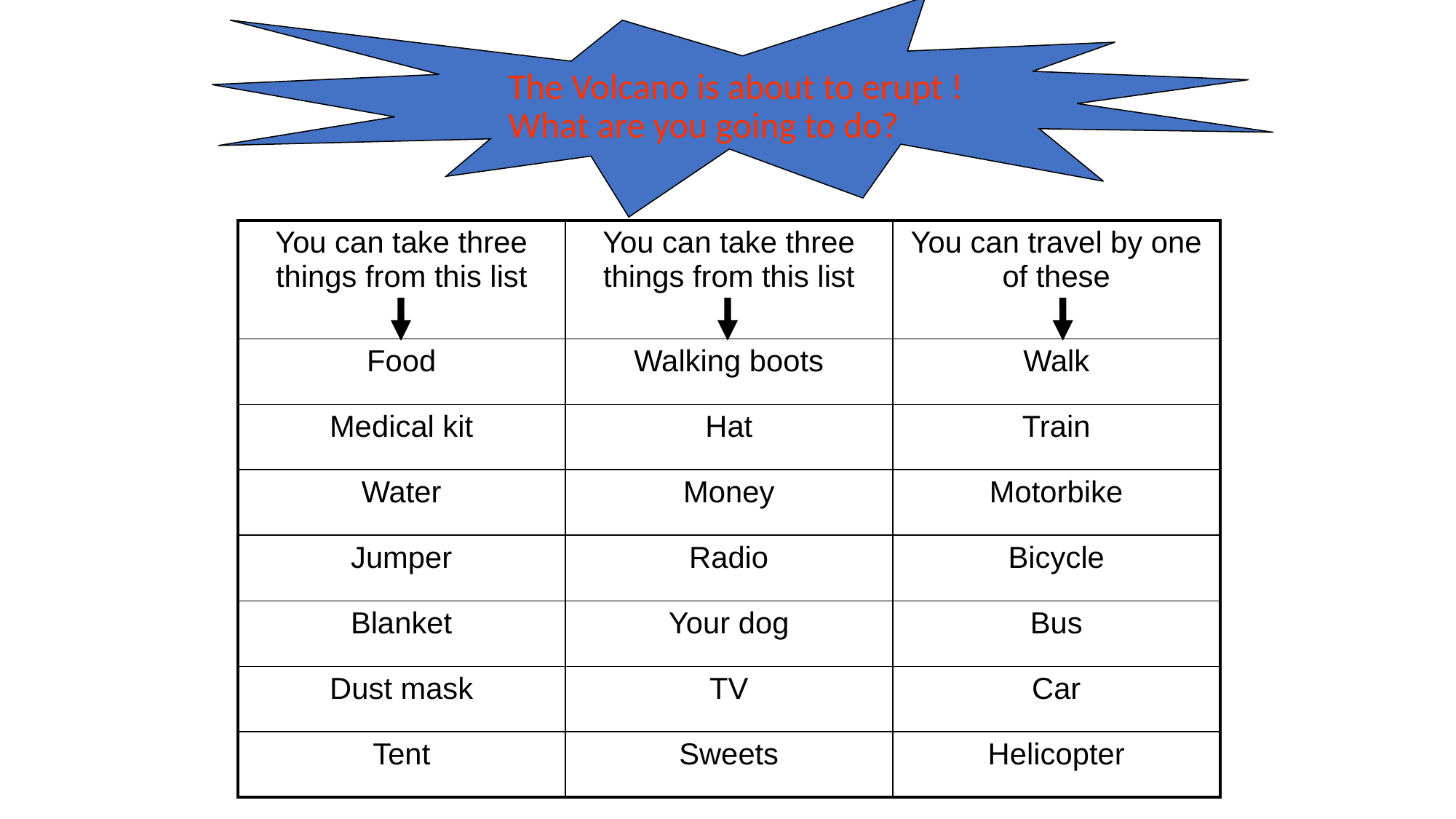

# The Volcano is about to erupt ! What are you going to do?
| You can take three things from this list | You can take three things from this list | You can travel by one of these |
| --- | --- | --- |
| Food | Walking boots | Walk |
| Medical kit | Hat | Train |
| Water | Money | Motorbike |
| Jumper | Radio | Bicycle |
| Blanket | Your dog | Bus |
| Dust mask | TV | Car |
| Tent | Sweets | Helicopter |